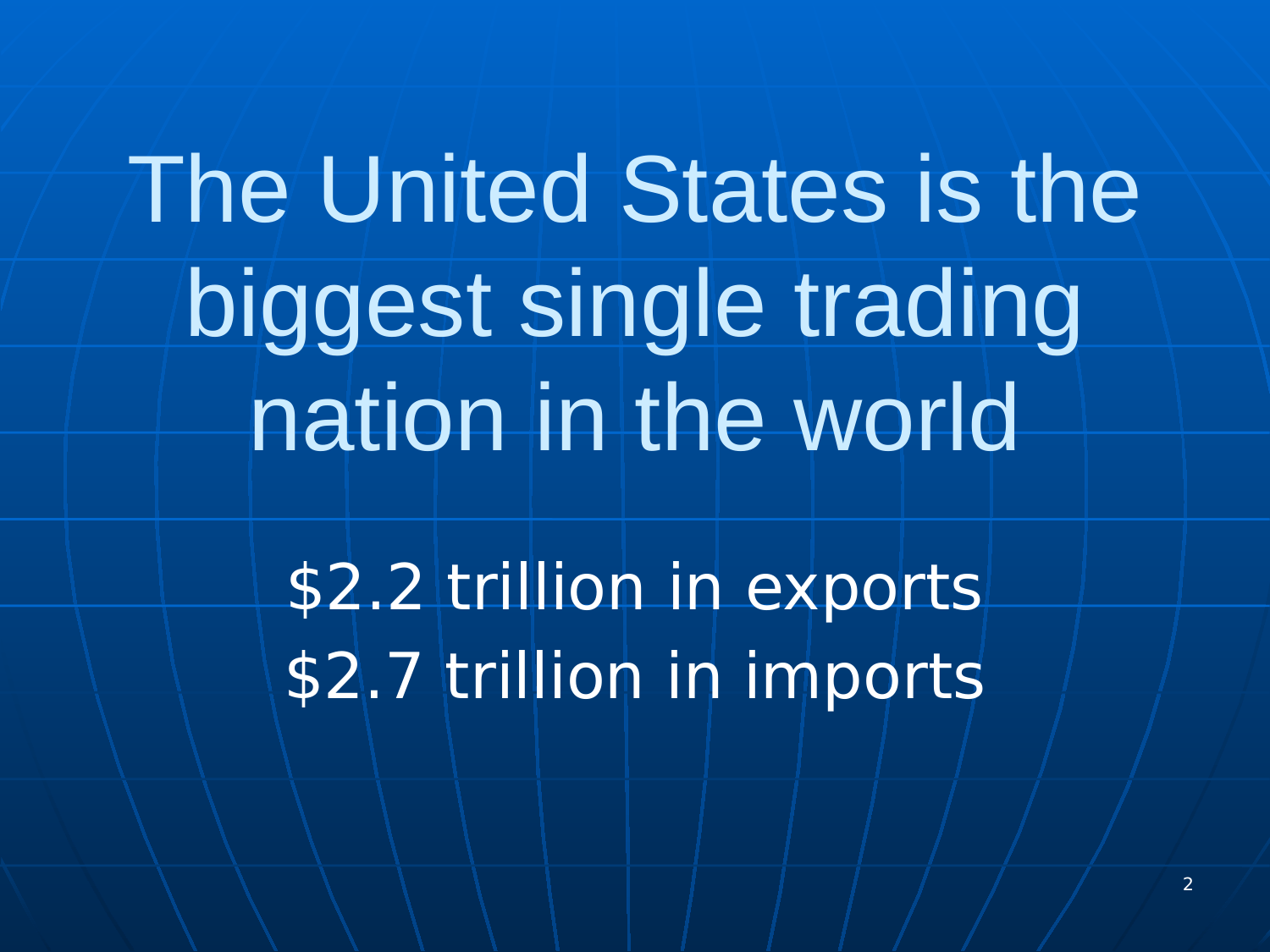

# The United States is the biggest single trading nation in the world
$2.2 trillion in exports
$2.7 trillion in imports

2